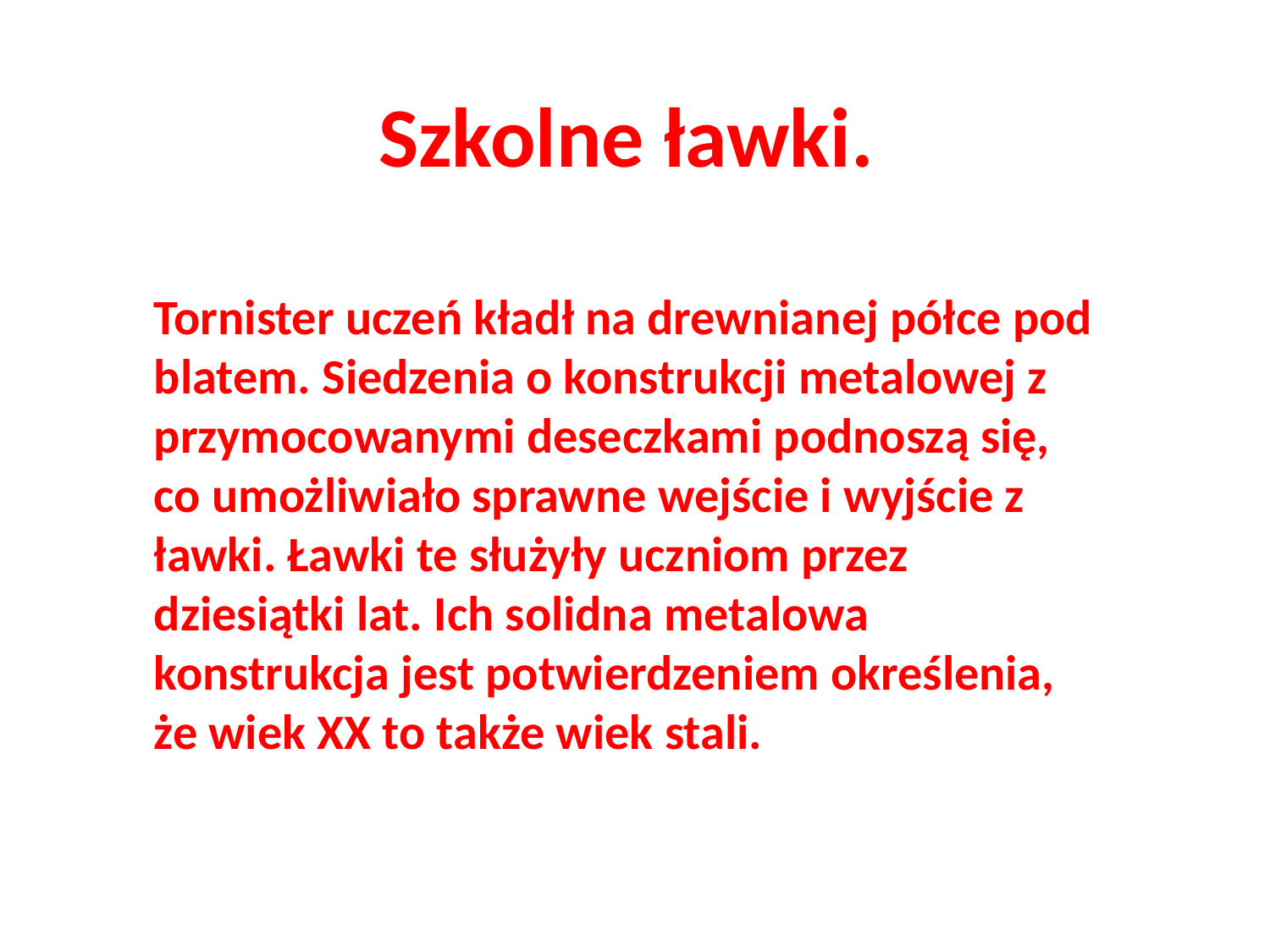

Szkolne ławki.

Tornister uczeń kładł na drewnianej półce pod blatem. Siedzenia o konstrukcji metalowej z przymocowanymi deseczkami podnoszą się, co umożliwiało sprawne wejście i wyjście z ławki. Ławki te służyły uczniom przez dziesiątki lat. Ich solidna metalowa konstrukcja jest potwierdzeniem określenia, że wiek XX to także wiek stali.